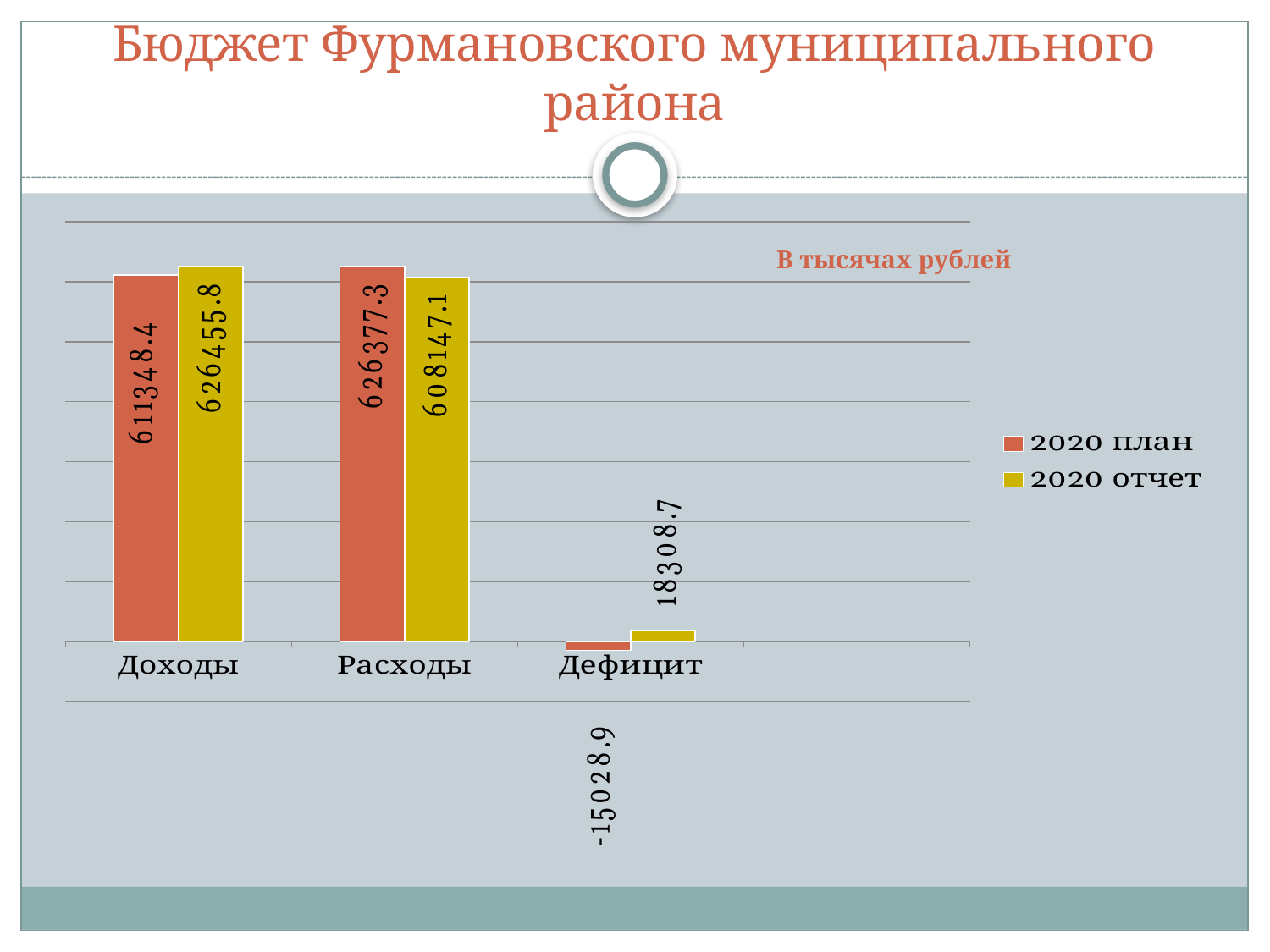

# Бюджет Фурмановского муниципального района

### Chart

| Category | 2020 план | 2020 отчет |
|---|---|---|
| Доходы | 611348.4 | 626455.8 |
| Расходы | 626377.3 | 608147.1 |
| Дефицит | -15028.9 | 18308.7 |
В тысячах рублей